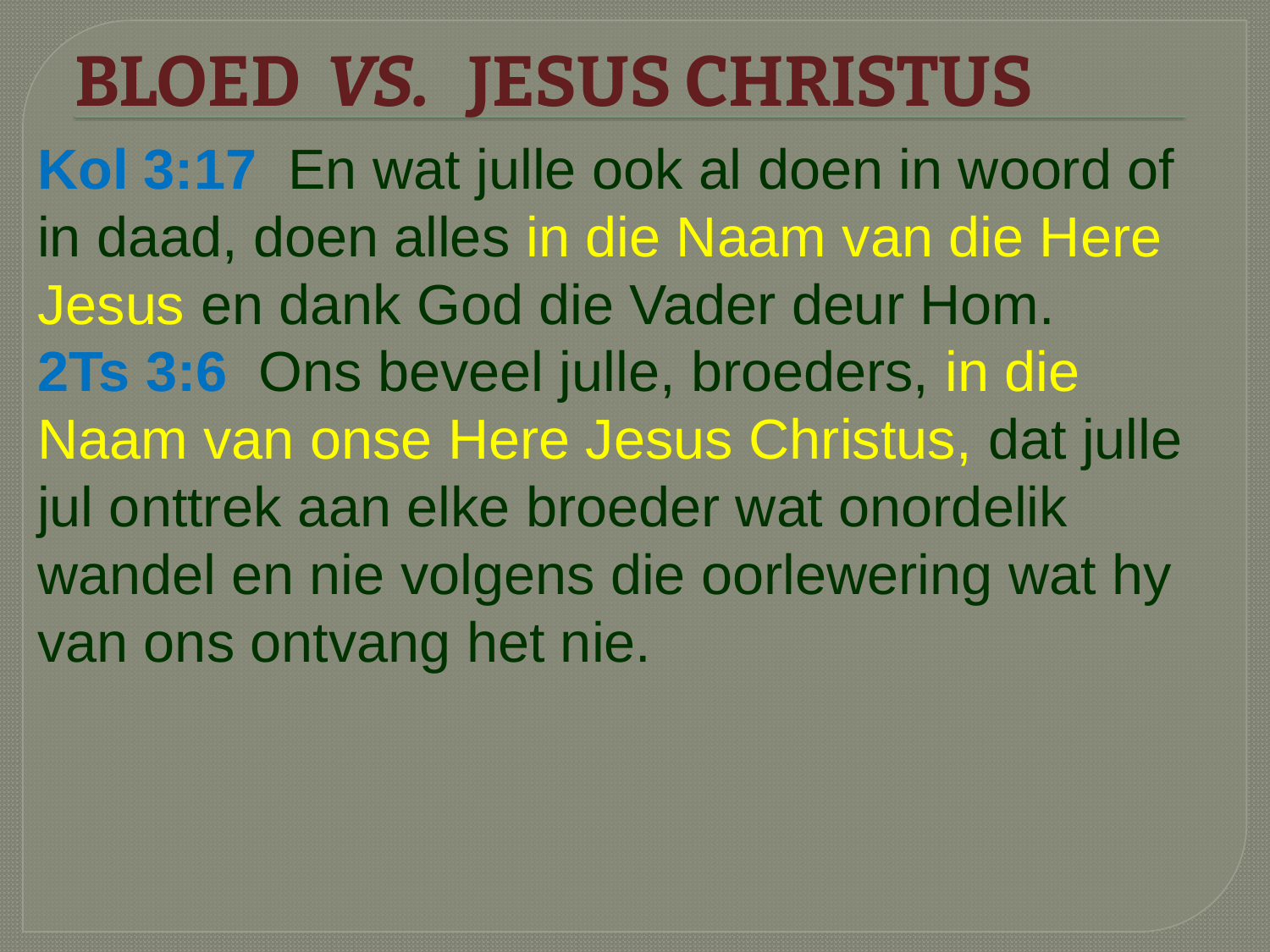

BLOED  VS.   JESUS CHRISTUS
Kol 3:17  En wat julle ook al doen in woord of in daad, doen alles in die Naam van die Here Jesus en dank God die Vader deur Hom.
2Ts 3:6  Ons beveel julle, broeders, in die Naam van onse Here Jesus Christus, dat julle jul onttrek aan elke broeder wat onordelik wandel en nie volgens die oorlewering wat hy van ons ontvang het nie.